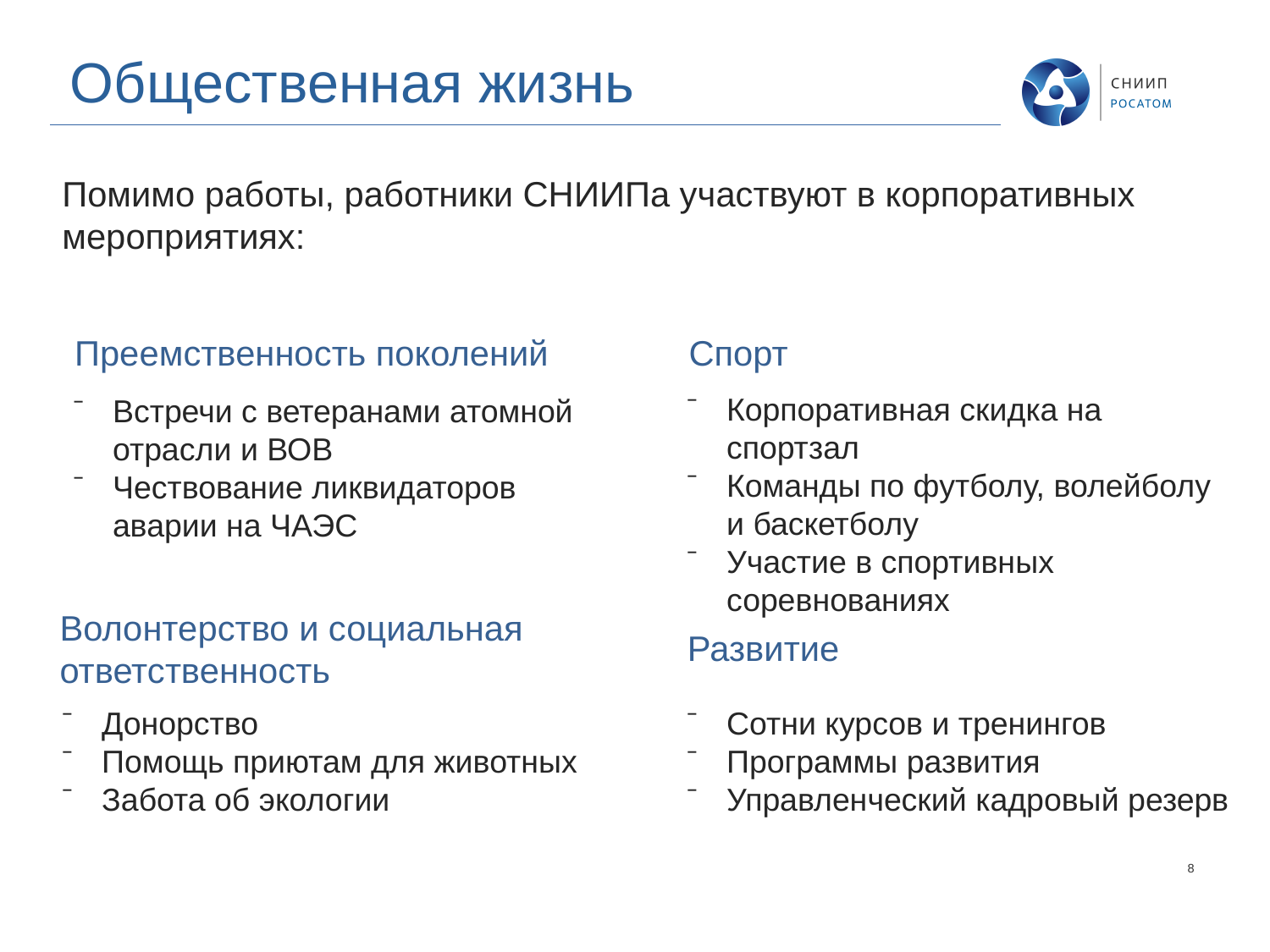

# Общественная жизнь

Помимо работы, работники СНИИПа участвуют в корпоративных мероприятиях:
Преемственность поколений
Спорт
Корпоративная скидка на спортзал
Команды по футболу, волейболу и баскетболу
Участие в спортивных соревнованиях

Встречи с ветеранами атомной отрасли и ВОВ
Чествование ликвидаторов аварии на ЧАЭС
Волонтерство и социальная ответственность
Развитие
Донорство
Помощь приютам для животных
Забота об экологии
Сотни курсов и тренингов
Программы развития
Управленческий кадровый резерв